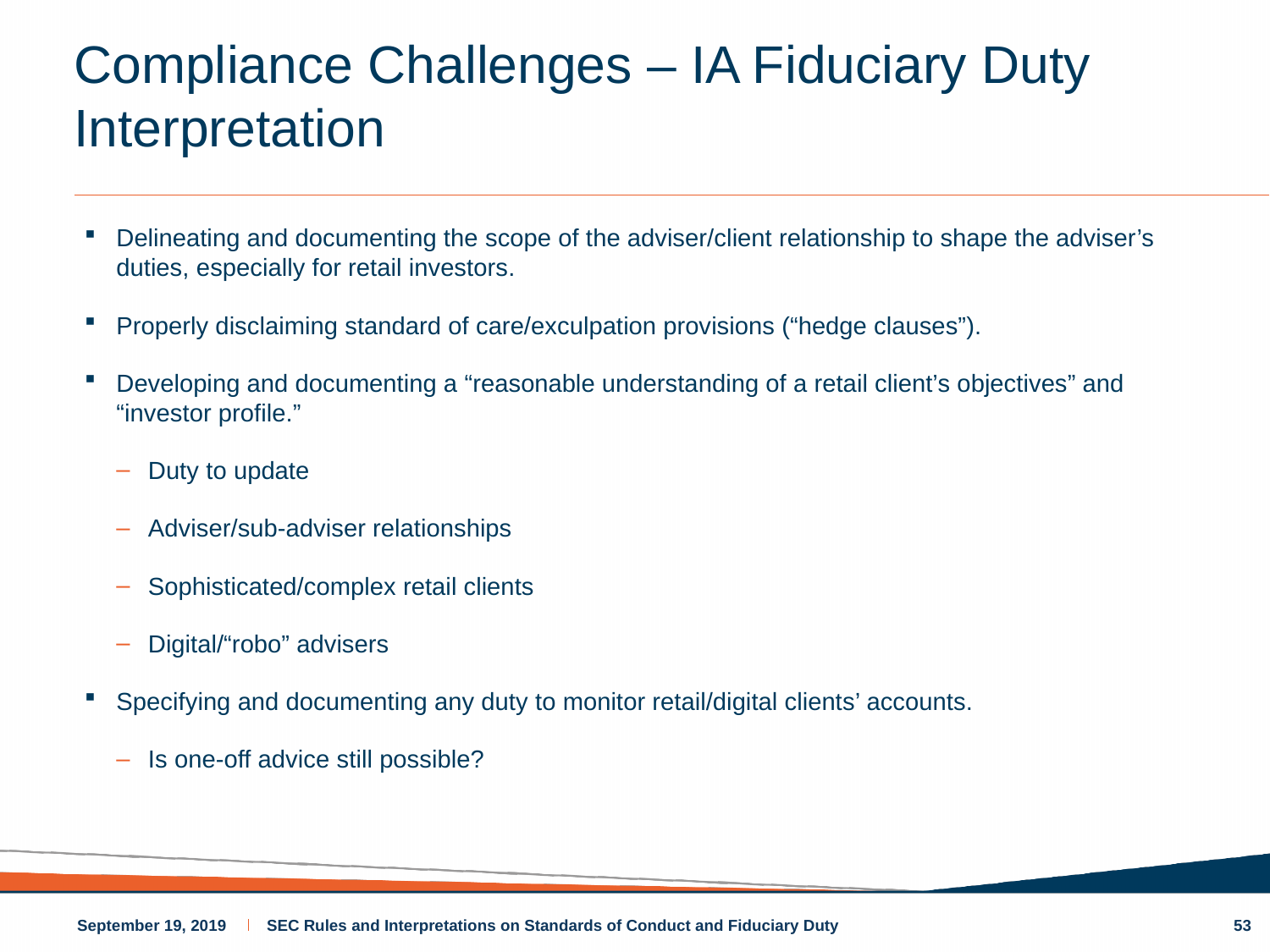

# Compliance Challenges – IA Fiduciary Duty Interpretation
Delineating and documenting the scope of the adviser/client relationship to shape the adviser’s duties, especially for retail investors.
Properly disclaiming standard of care/exculpation provisions (“hedge clauses”).
Developing and documenting a “reasonable understanding of a retail client’s objectives” and “investor profile.”
Duty to update
Adviser/sub-adviser relationships
Sophisticated/complex retail clients
Digital/“robo” advisers
Specifying and documenting any duty to monitor retail/digital clients’ accounts.
Is one-off advice still possible?
53
September 19, 2019
SEC Rules and Interpretations on Standards of Conduct and Fiduciary Duty